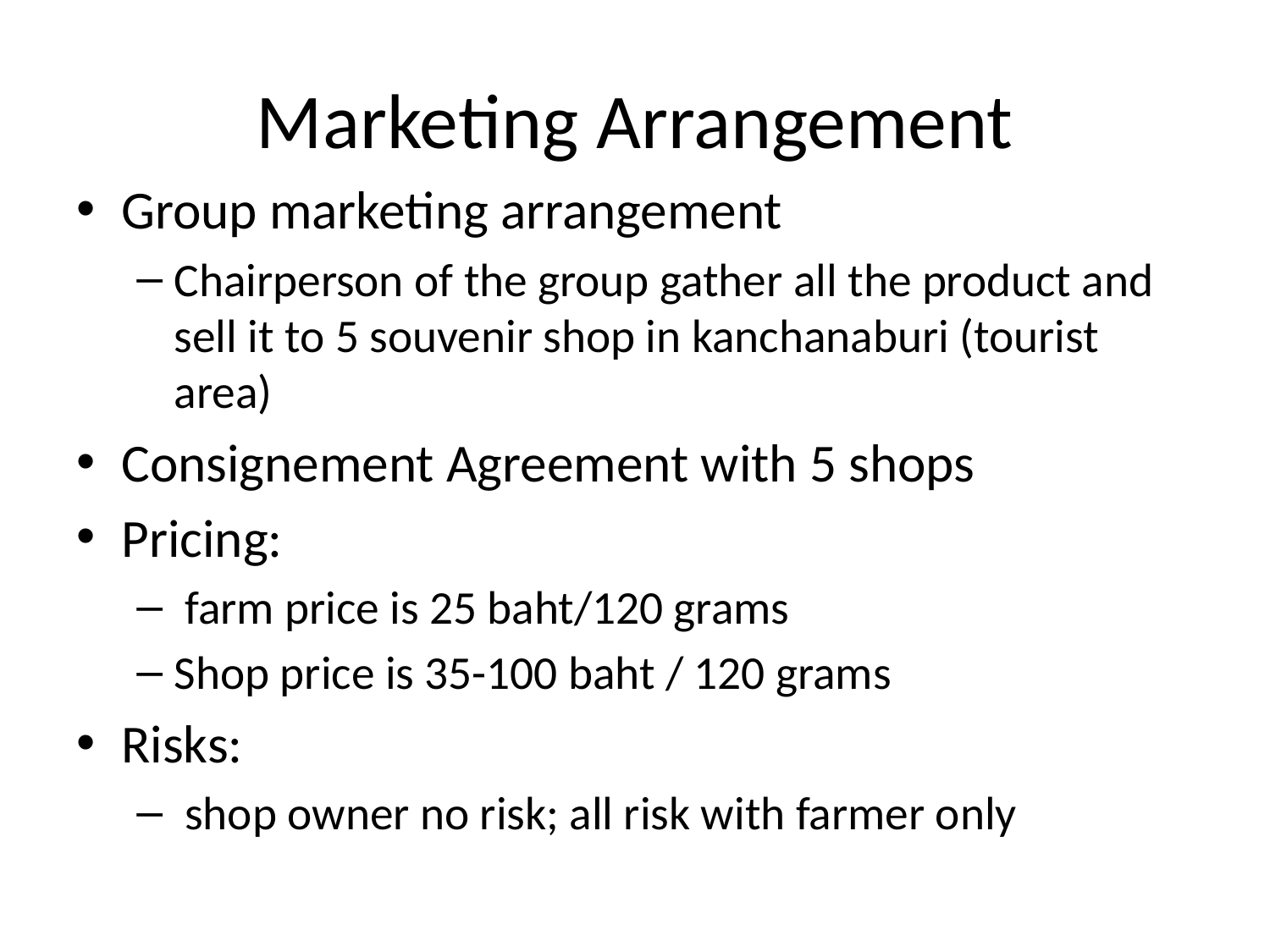

# Marketing Arrangement
Group marketing arrangement
Chairperson of the group gather all the product and sell it to 5 souvenir shop in kanchanaburi (tourist area)
Consignement Agreement with 5 shops
Pricing:
 farm price is 25 baht/120 grams
Shop price is 35-100 baht / 120 grams
Risks:
 shop owner no risk; all risk with farmer only